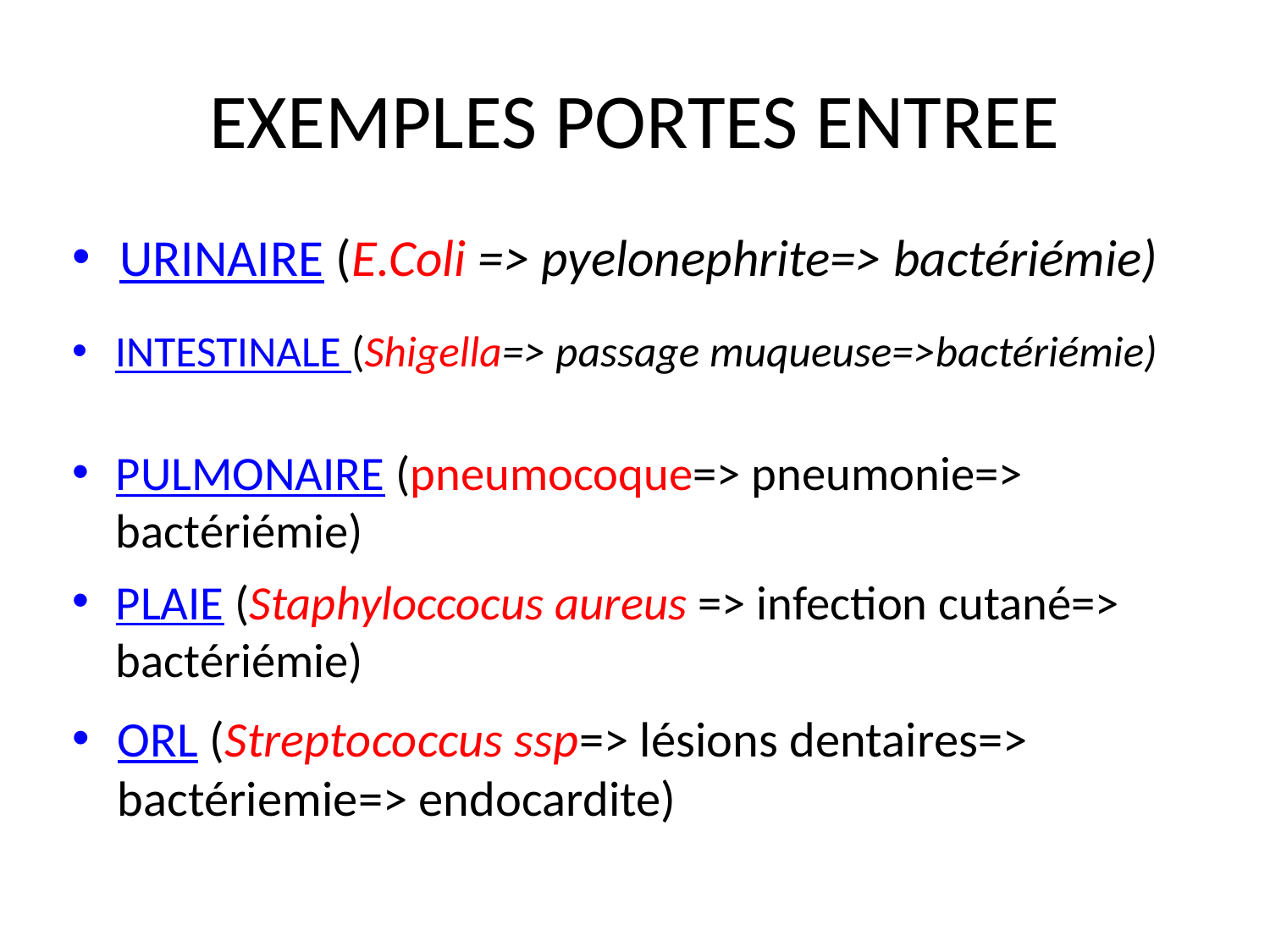

# EXEMPLES PORTES ENTREE
URINAIRE (E.Coli => pyelonephrite=> bactériémie)

INTESTINALE (Shigella=> passage muqueuse=>bactériémie)

PULMONAIRE (pneumocoque=> pneumonie=> bactériémie)

PLAIE (Staphyloccocus aureus => infection cutané=> bactériémie)

ORL (Streptococcus ssp=> lésions dentaires=> bactériemie=> endocardite)